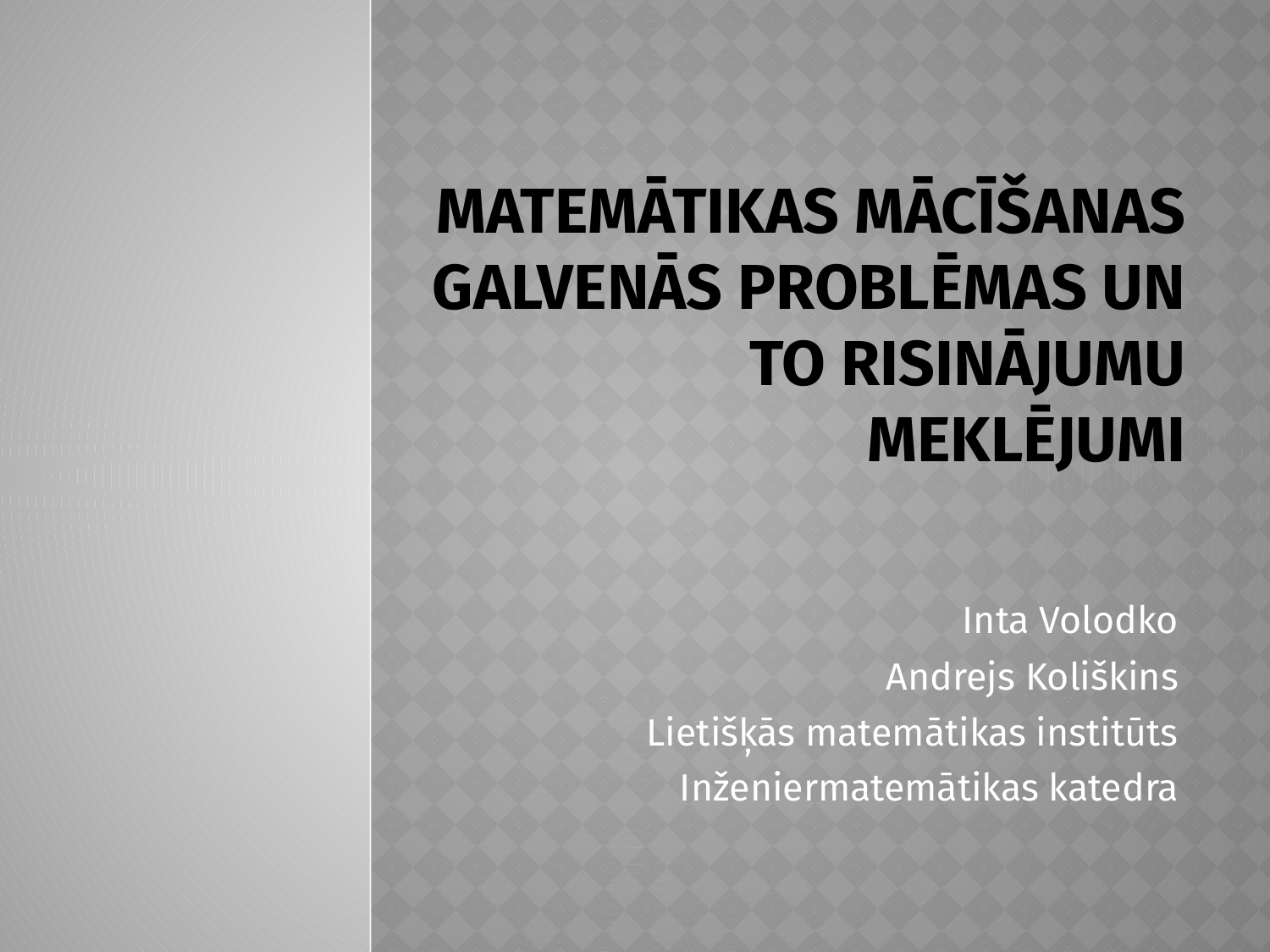

# Matemātikas mācīšanas galvenās problēmas un to risinājumu meklējumi
Inta Volodko
Andrejs Koliškins
Lietišķās matemātikas institūts
Inženiermatemātikas katedra